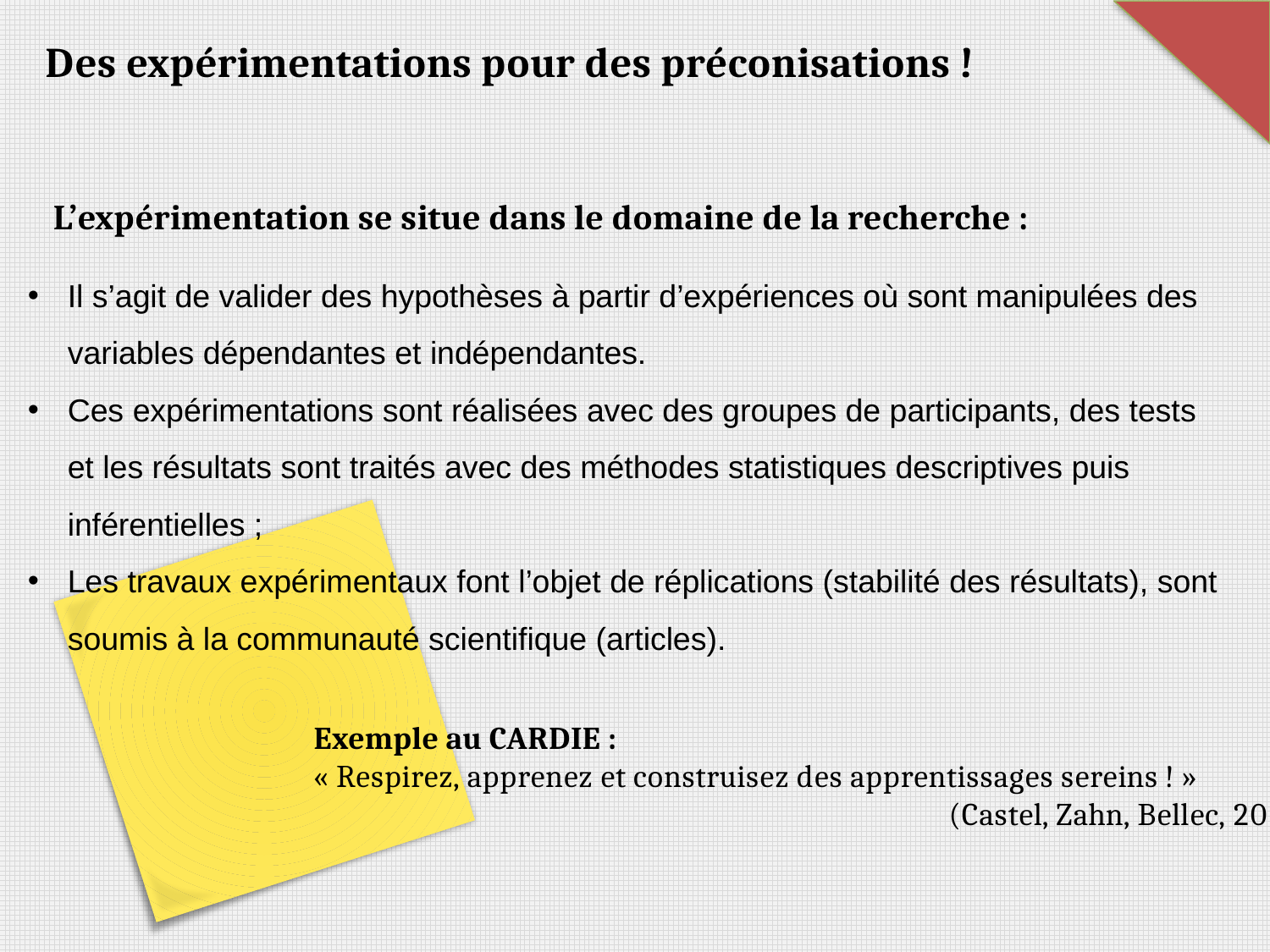

Des expérimentations pour des préconisations !
L’expérimentation se situe dans le domaine de la recherche :
Il s’agit de valider des hypothèses à partir d’expériences où sont manipulées des variables dépendantes et indépendantes.
Ces expérimentations sont réalisées avec des groupes de participants, des tests et les résultats sont traités avec des méthodes statistiques descriptives puis inférentielles ;
Les travaux expérimentaux font l’objet de réplications (stabilité des résultats), sont soumis à la communauté scientifique (articles).
Exemple au CARDIE :
« Respirez, apprenez et construisez des apprentissages sereins ! »
		(Castel, Zahn, Bellec, 2018)